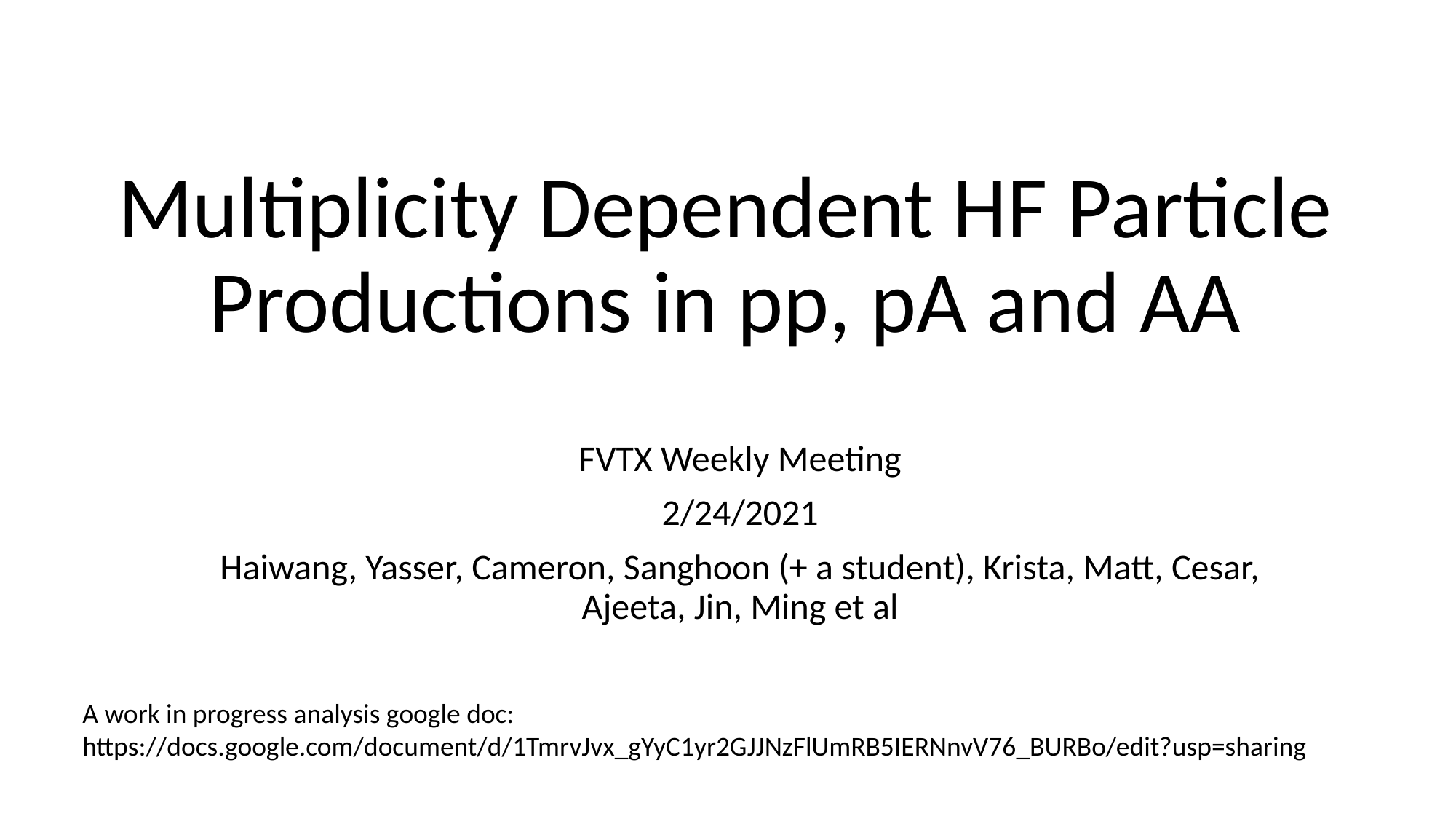

# Multiplicity Dependent HF Particle Productions in pp, pA and AA
FVTX Weekly Meeting
2/24/2021
Haiwang, Yasser, Cameron, Sanghoon (+ a student), Krista, Matt, Cesar, Ajeeta, Jin, Ming et al
A work in progress analysis google doc:
https://docs.google.com/document/d/1TmrvJvx_gYyC1yr2GJJNzFlUmRB5IERNnvV76_BURBo/edit?usp=sharing